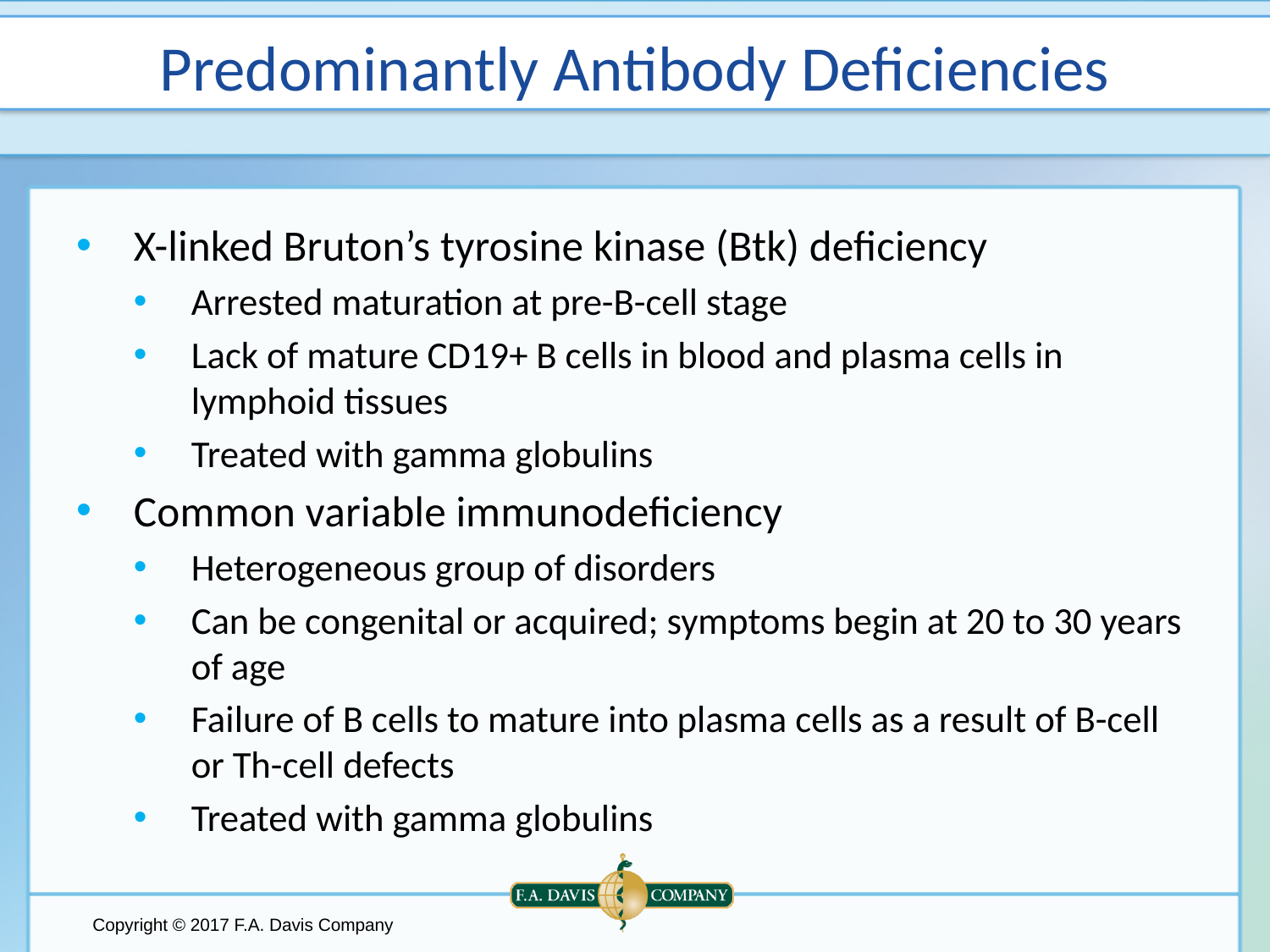

# Predominantly Antibody Deficiencies
X-linked Bruton’s tyrosine kinase (Btk) deficiency
Arrested maturation at pre-B-cell stage
Lack of mature CD19+ B cells in blood and plasma cells in lymphoid tissues
Treated with gamma globulins
Common variable immunodeficiency
Heterogeneous group of disorders
Can be congenital or acquired; symptoms begin at 20 to 30 years of age
Failure of B cells to mature into plasma cells as a result of B-cell or Th-cell defects
Treated with gamma globulins